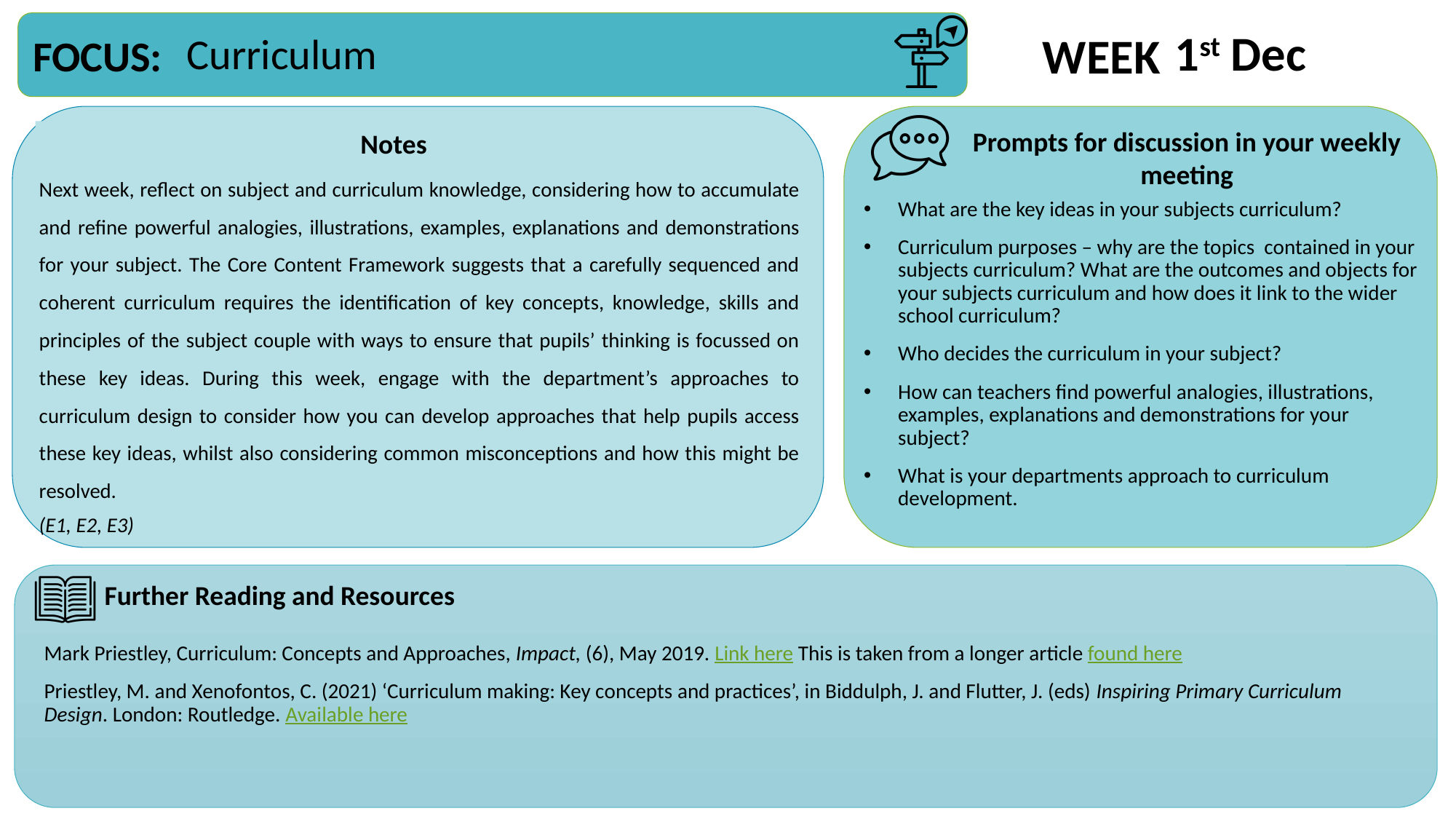

1st Dec
Curriculum
Next week, reflect on subject and curriculum knowledge, considering how to accumulate and refine powerful analogies, illustrations, examples, explanations and demonstrations for your subject. The Core Content Framework suggests that a carefully sequenced and coherent curriculum requires the identification of key concepts, knowledge, skills and principles of the subject couple with ways to ensure that pupils’ thinking is focussed on these key ideas. During this week, engage with the department’s approaches to curriculum design to consider how you can develop approaches that help pupils access these key ideas, whilst also considering common misconceptions and how this might be resolved.
(E1, E2, E3)
What are the key ideas in your subjects curriculum?
Curriculum purposes – why are the topics  contained in your subjects curriculum? What are the outcomes and objects for your subjects curriculum and how does it link to the wider school curriculum?
Who decides the curriculum in your subject?
How can teachers find powerful analogies, illustrations, examples, explanations and demonstrations for your subject?
What is your departments approach to curriculum development.
Mark Priestley, Curriculum: Concepts and Approaches, Impact, (6), May 2019. Link here This is taken from a longer article found here
Priestley, M. and Xenofontos, C. (2021) ‘Curriculum making: Key concepts and practices’, in Biddulph, J. and Flutter, J. (eds) Inspiring Primary Curriculum Design. London: Routledge. Available here